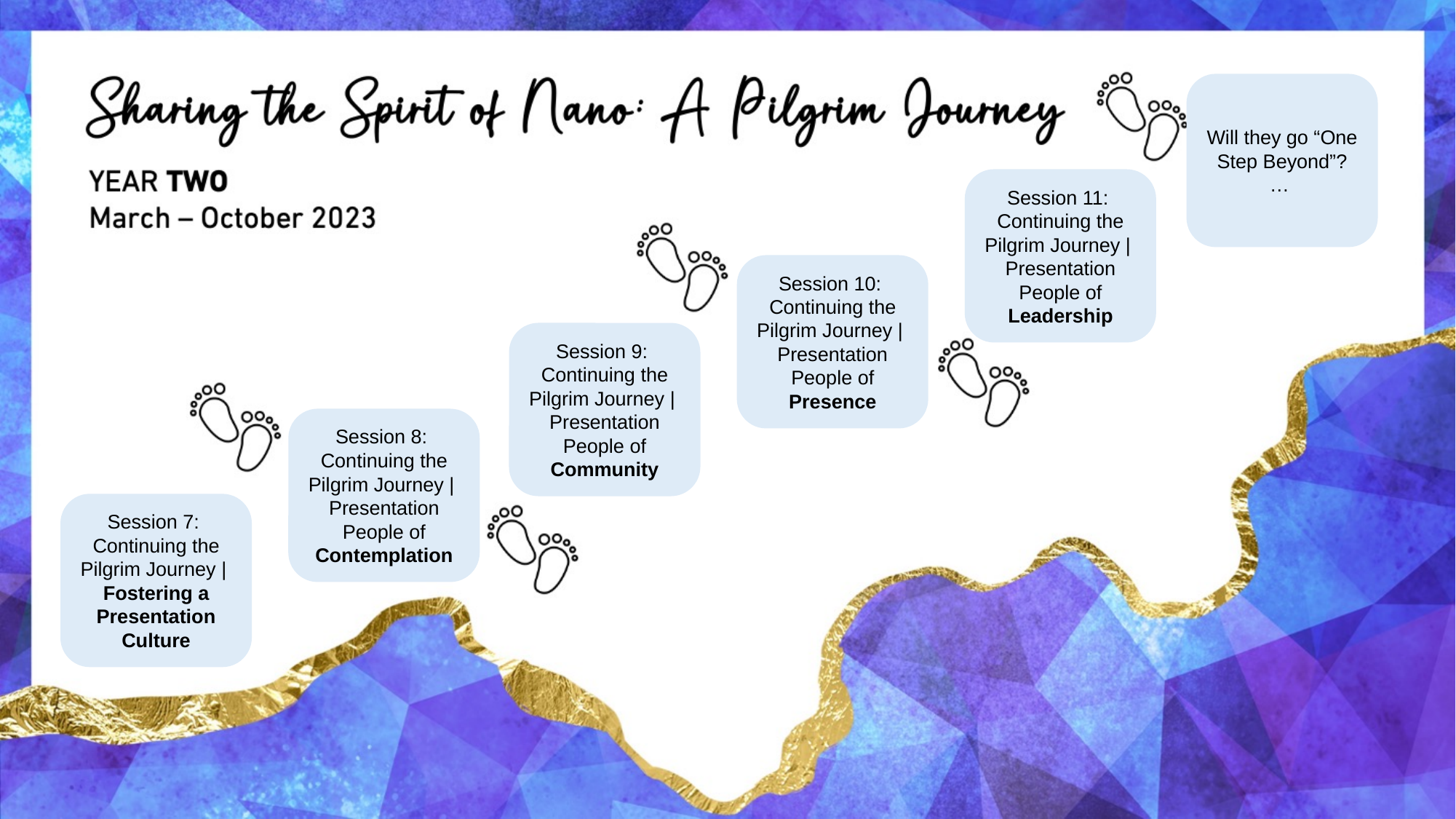

Will they go “One Step Beyond”? …
Session 11:
Continuing the Pilgrim Journey |
Presentation People of Leadership
Session 10:
Continuing the Pilgrim Journey |
Presentation People of Presence
Session 9:
Continuing the Pilgrim Journey |
Presentation People of Community
Session 8:
Continuing the Pilgrim Journey |
Presentation People of Contemplation
Session 7:
Continuing the Pilgrim Journey |
Fostering a Presentation Culture